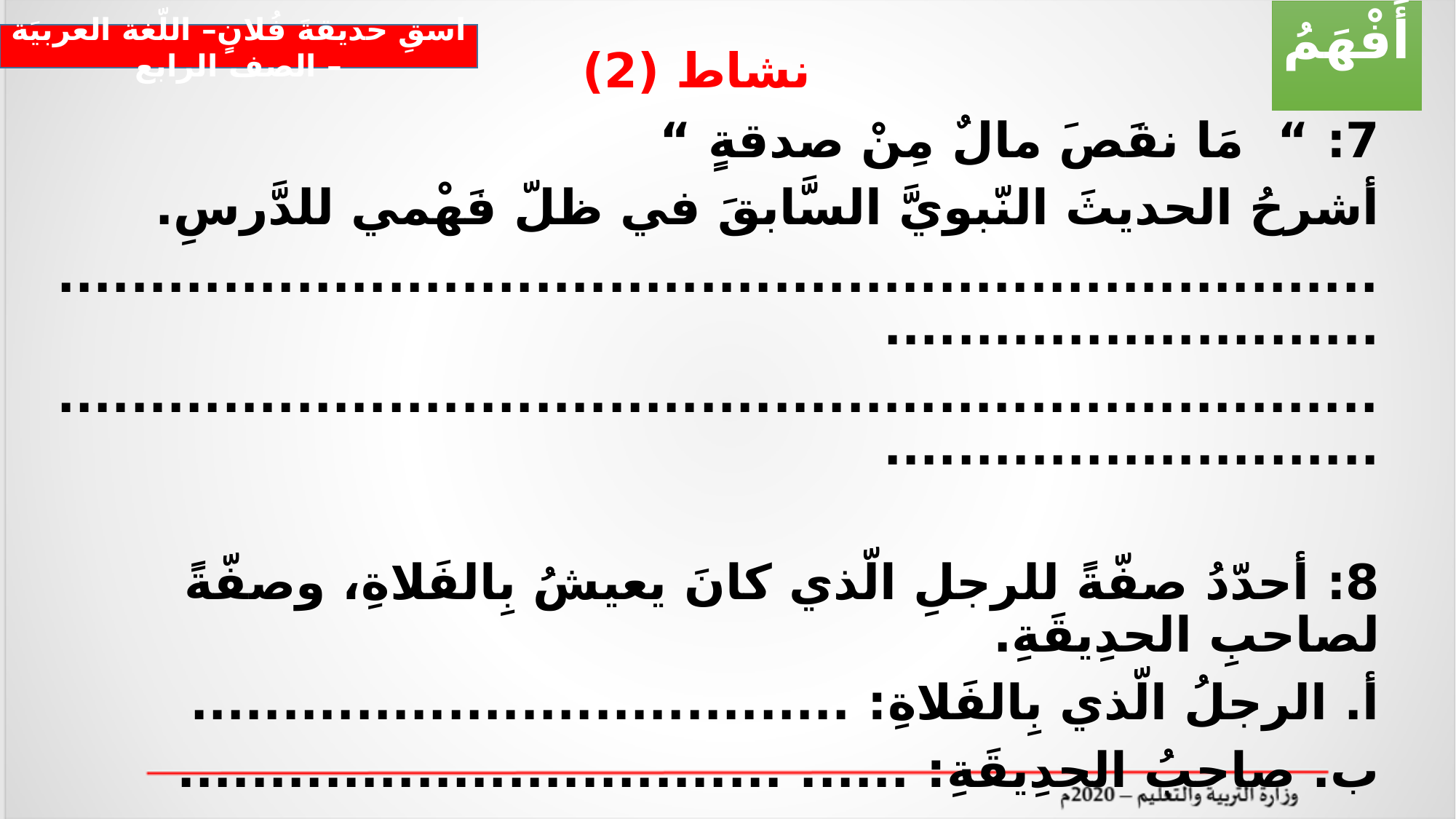

أَفْهَمُ
اسقِ حديقةَ فُلانٍ– اللّغة العربيَة – الصف الرابع
# نشاط (2)
7: “  مَا نقَصَ مالٌ مِنْ صدقةٍ “
أشرحُ الحديثَ النّبويَّ السَّابقَ في ظلّ فَهْمي للدَّرسِ.
...................................................................................................
...................................................................................................

8: أحدّدُ صفّةً للرجلِ الّذي كانَ يعيشُ بِالفَلاةِ، وصفّةً لصاحبِ الحدِيقَةِ.
أ. الرجلُ الّذي بِالفَلاةِ: ....................................
ب. صاحبُ الحدِيقَةِ: ...... .................................